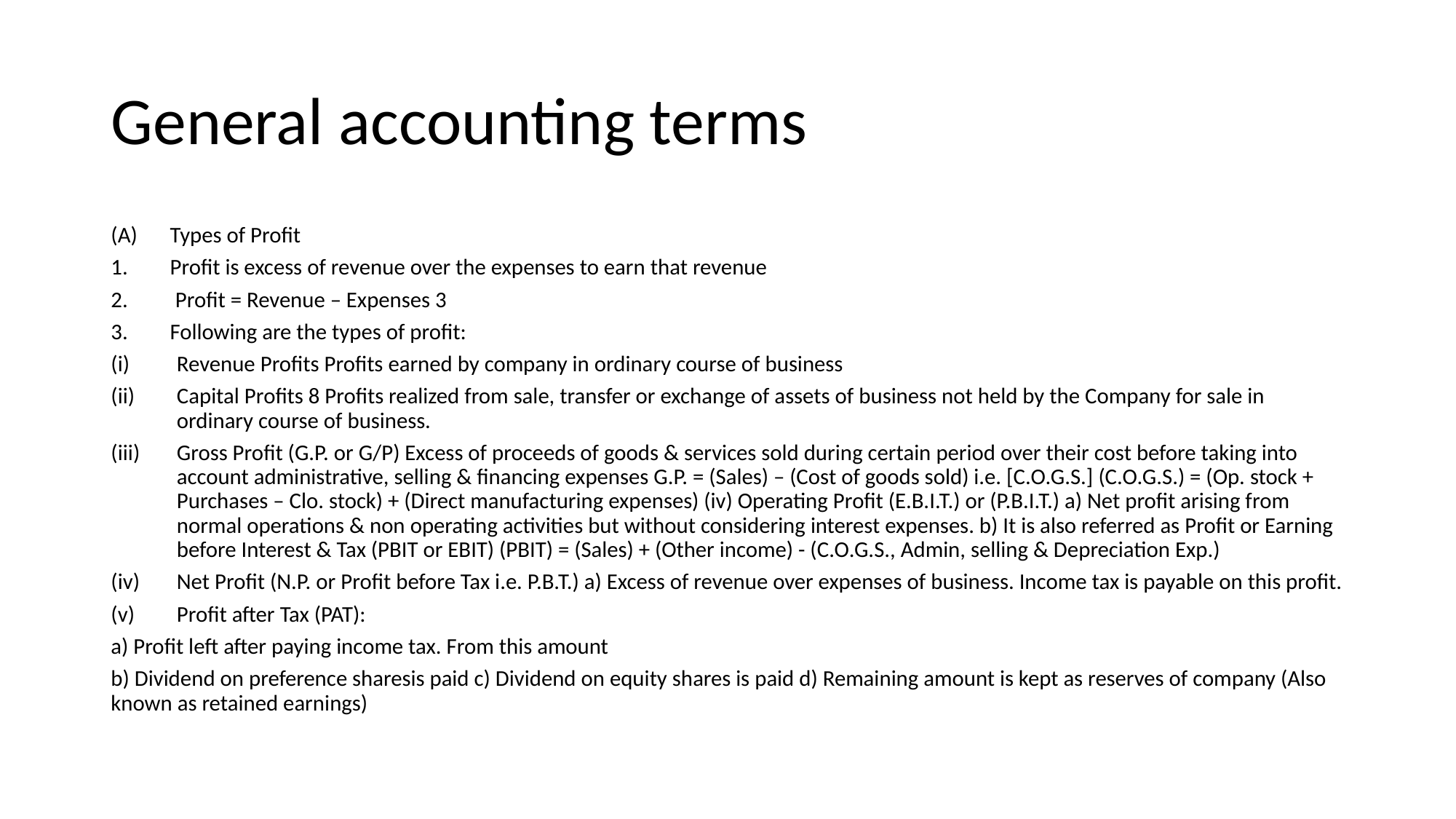

# General accounting terms
Types of Profit
Profit is excess of revenue over the expenses to earn that revenue
 Profit = Revenue – Expenses 3
Following are the types of profit:
Revenue Profits Profits earned by company in ordinary course of business
Capital Profits 8 Profits realized from sale, transfer or exchange of assets of business not held by the Company for sale in ordinary course of business.
Gross Profit (G.P. or G/P) Excess of proceeds of goods & services sold during certain period over their cost before taking into account administrative, selling & financing expenses G.P. = (Sales) – (Cost of goods sold) i.e. [C.O.G.S.] (C.O.G.S.) = (Op. stock + Purchases – Clo. stock) + (Direct manufacturing expenses) (iv) Operating Profit (E.B.I.T.) or (P.B.I.T.) a) Net profit arising from normal operations & non operating activities but without considering interest expenses. b) It is also referred as Profit or Earning before Interest & Tax (PBIT or EBIT) (PBIT) = (Sales) + (Other income) - (C.O.G.S., Admin, selling & Depreciation Exp.)
Net Profit (N.P. or Profit before Tax i.e. P.B.T.) a) Excess of revenue over expenses of business. Income tax is payable on this profit.
Profit after Tax (PAT):
a) Profit left after paying income tax. From this amount
b) Dividend on preference sharesis paid c) Dividend on equity shares is paid d) Remaining amount is kept as reserves of company (Also known as retained earnings)